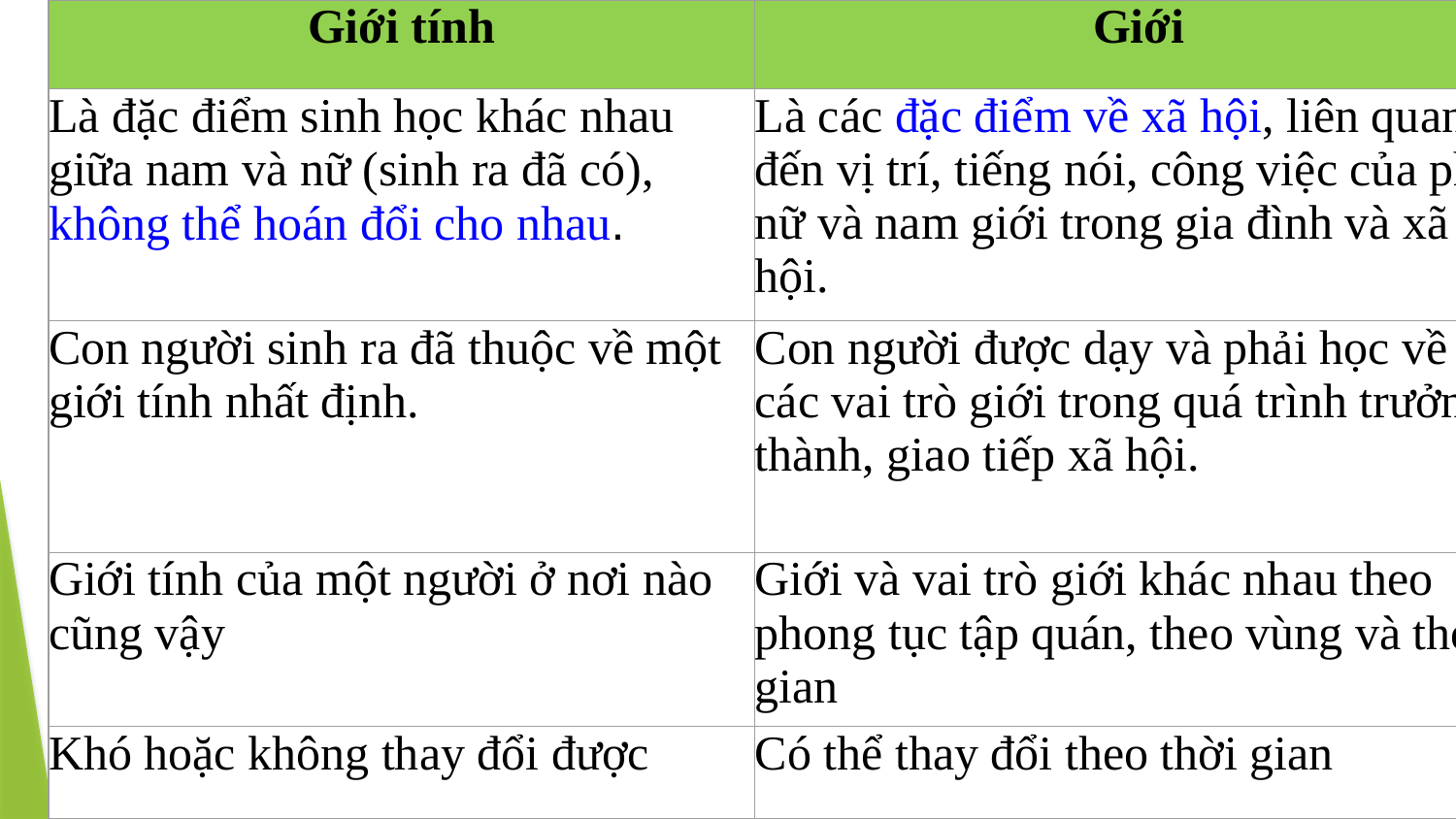

| Giới tính | Giới |
| --- | --- |
| Là đặc điểm sinh học khác nhau giữa nam và nữ (sinh ra đã có), không thể hoán đổi cho nhau. | Là các đặc điểm về xã hội, liên quan đến vị trí, tiếng nói, công việc của phụ nữ và nam giới trong gia đình và xã hội. |
| Con người sinh ra đã thuộc về một giới tính nhất định. | Con người được dạy và phải học về các vai trò giới trong quá trình trưởng thành, giao tiếp xã hội. |
| Giới tính của một người ở nơi nào cũng vậy | Giới và vai trò giới khác nhau theo phong tục tập quán, theo vùng và thời gian |
| Khó hoặc không thay đổi được | Có thể thay đổi theo thời gian |